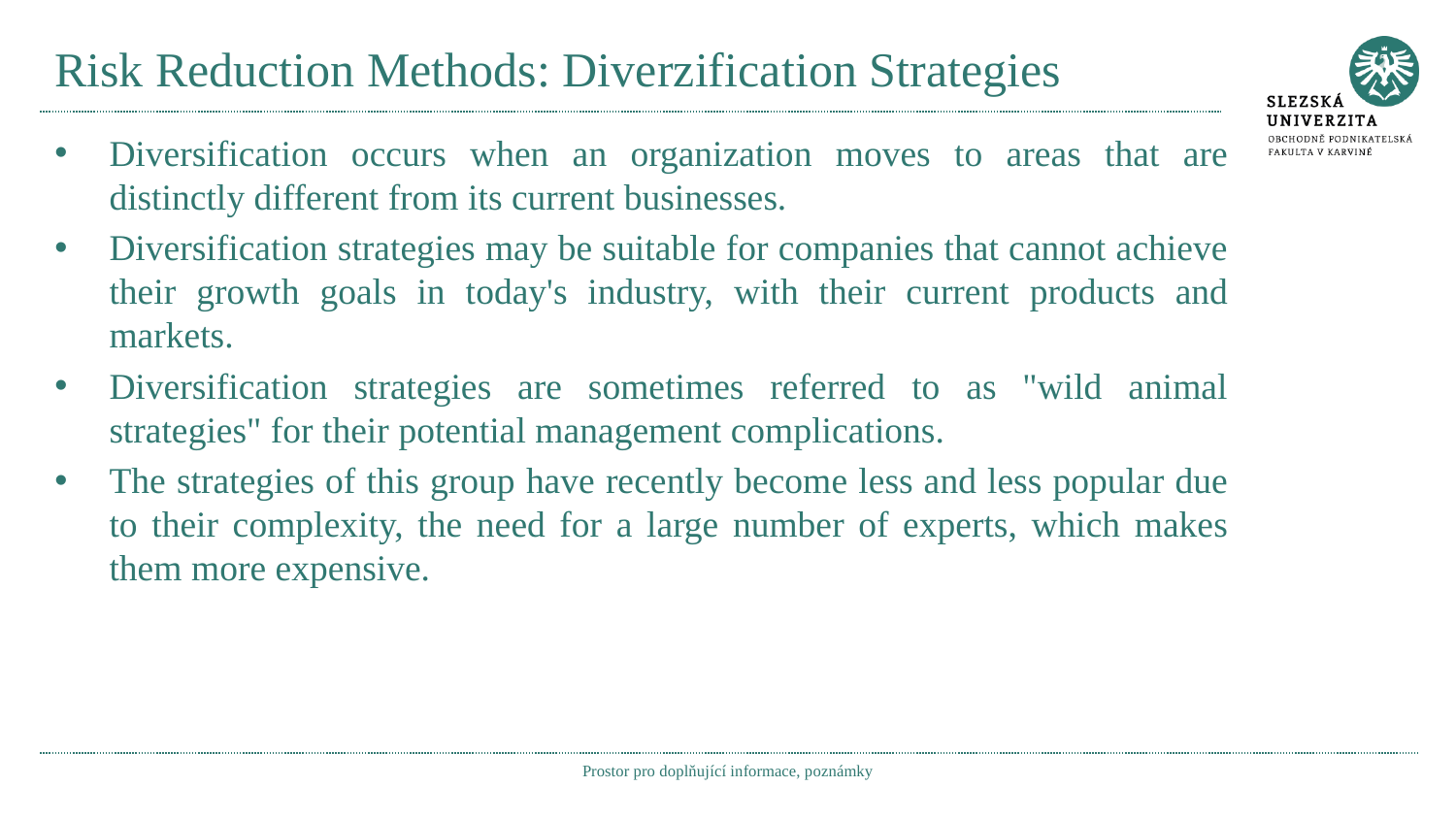

# Risk Reduction Methods: Diverzification Strategies
Diversification occurs when an organization moves to areas that are distinctly different from its current businesses.
Diversification strategies may be suitable for companies that cannot achieve their growth goals in today's industry, with their current products and markets.
Diversification strategies are sometimes referred to as "wild animal strategies" for their potential management complications.
The strategies of this group have recently become less and less popular due to their complexity, the need for a large number of experts, which makes them more expensive.
Prostor pro doplňující informace, poznámky